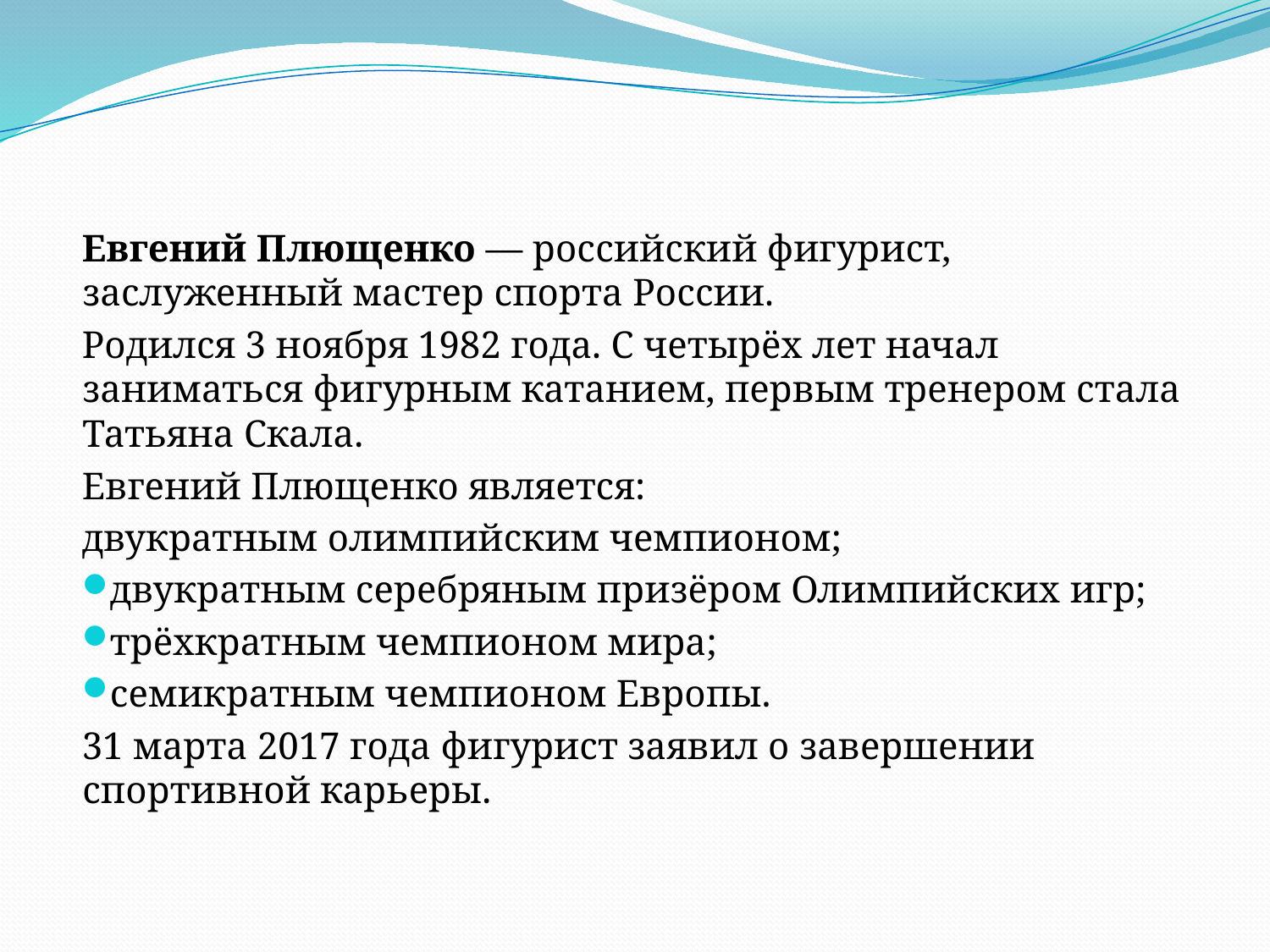

Евгений Плющенко — российский фигурист, заслуженный мастер спорта России.
Родился 3 ноября 1982 года. С четырёх лет начал заниматься фигурным катанием, первым тренером стала Татьяна Скала.
Евгений Плющенко является:
двукратным олимпийским чемпионом;
двукратным серебряным призёром Олимпийских игр;
трёхкратным чемпионом мира;
семикратным чемпионом Европы.
31 марта 2017 года фигурист заявил о завершении спортивной карьеры.